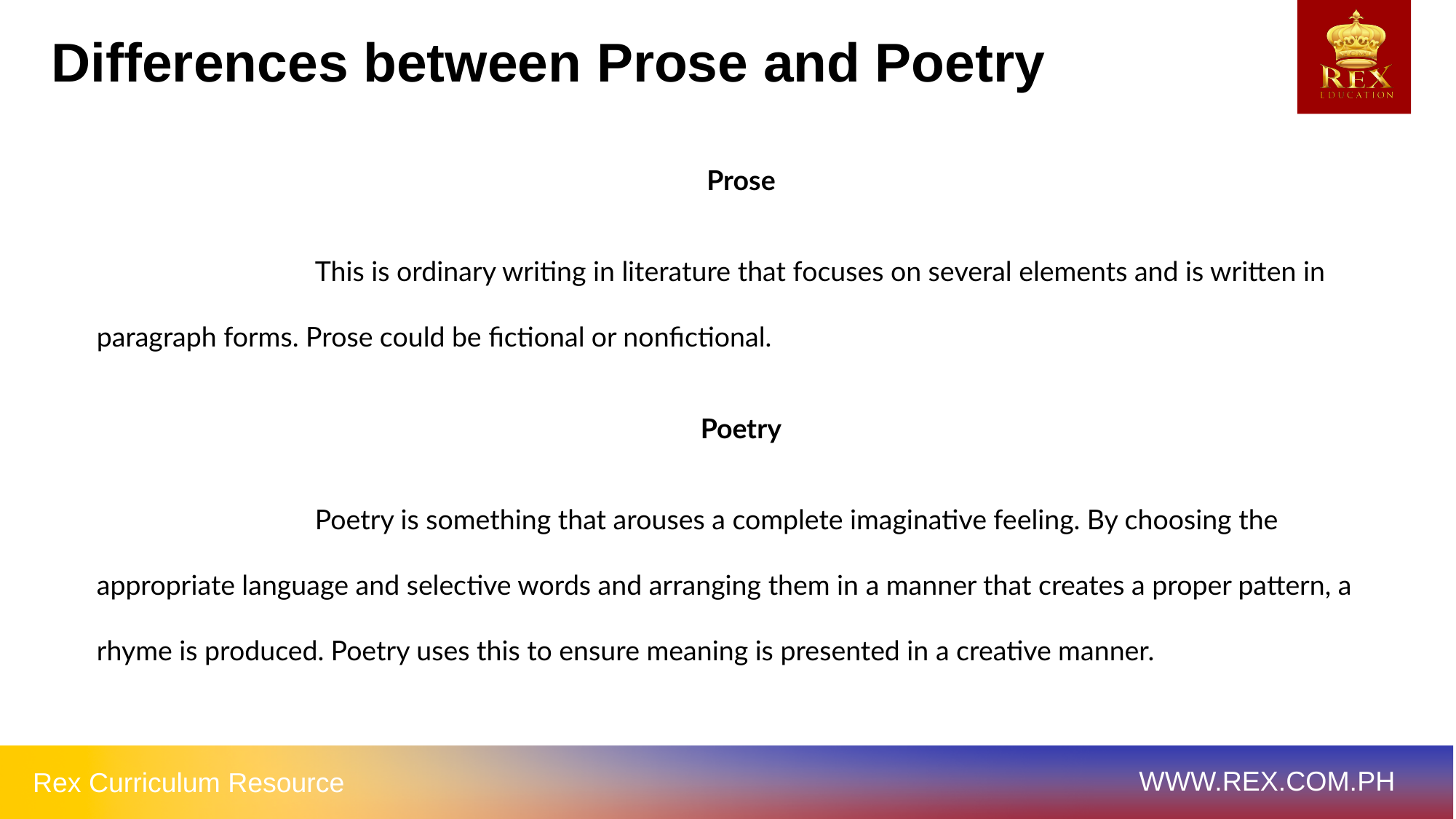

Differences between Prose and Poetry
Prose
		This is ordinary writing in literature that focuses on several elements and is written in paragraph forms. Prose could be fictional or nonfictional.
Poetry
		Poetry is something that arouses a complete imaginative feeling. By choosing the appropriate language and selective words and arranging them in a manner that creates a proper pattern, a rhyme is produced. Poetry uses this to ensure meaning is presented in a creative manner.